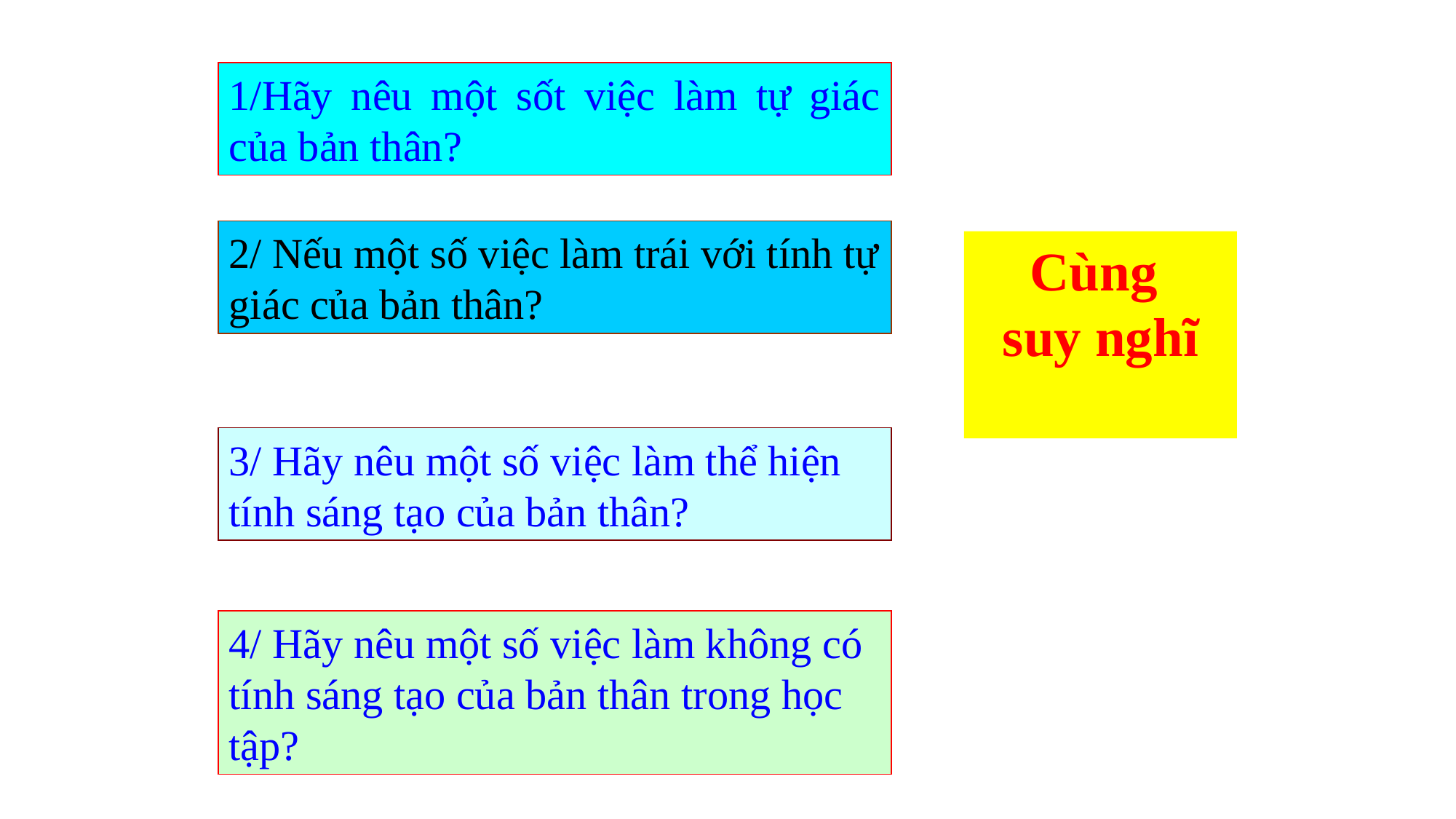

1/Hãy nêu một sốt việc làm tự giác của bản thân?
2/ Nếu một số việc làm trái với tính tự giác của bản thân?
Cùng
suy nghĩ

3/ Hãy nêu một số việc làm thể hiện tính sáng tạo của bản thân?
4/ Hãy nêu một số việc làm không có tính sáng tạo của bản thân trong học tập?